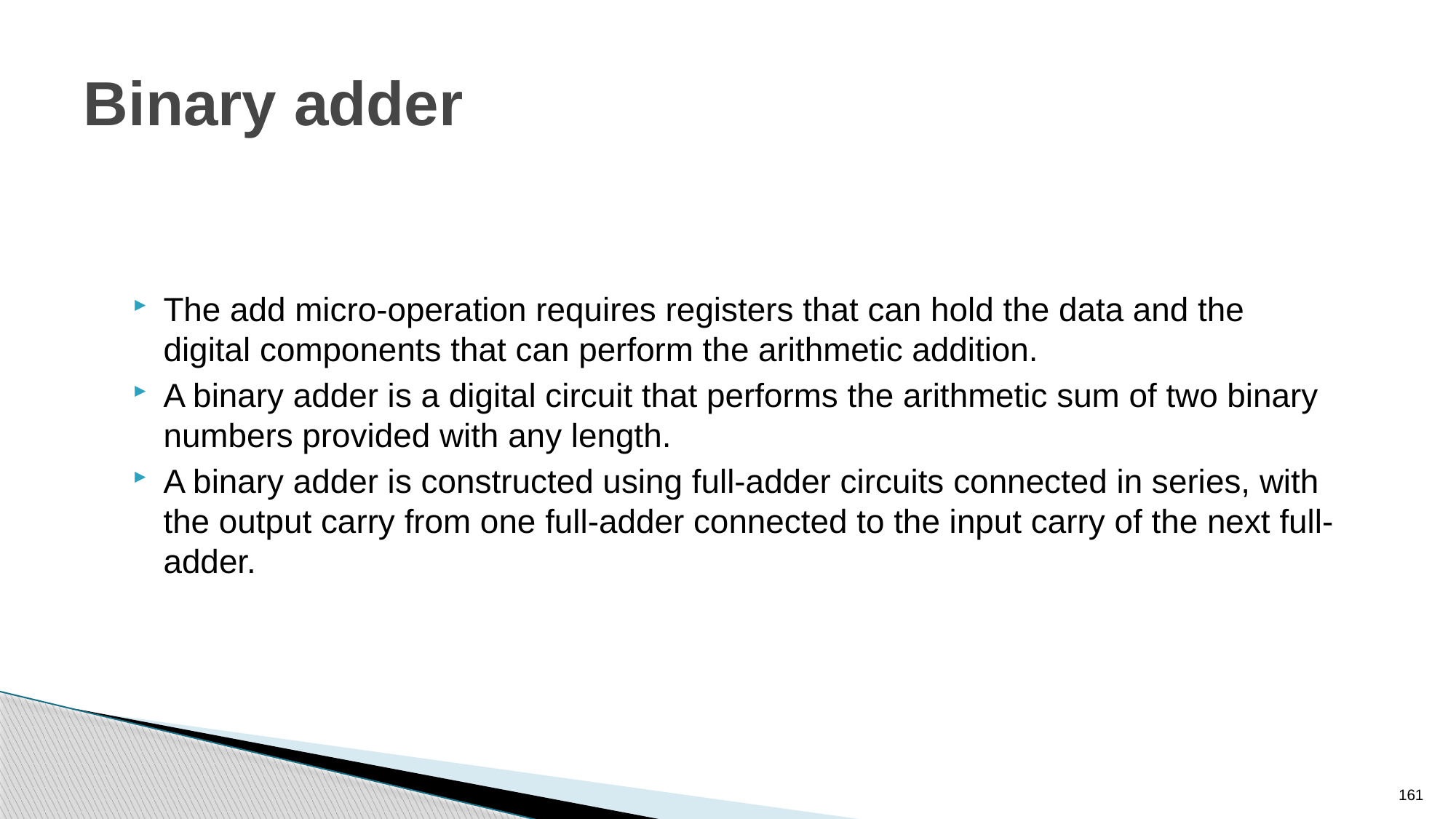

# Binary adder
The add micro-operation requires registers that can hold the data and the digital components that can perform the arithmetic addition.
A binary adder is a digital circuit that performs the arithmetic sum of two binary numbers provided with any length.
A binary adder is constructed using full-adder circuits connected in series, with the output carry from one full-adder connected to the input carry of the next full-adder.

161